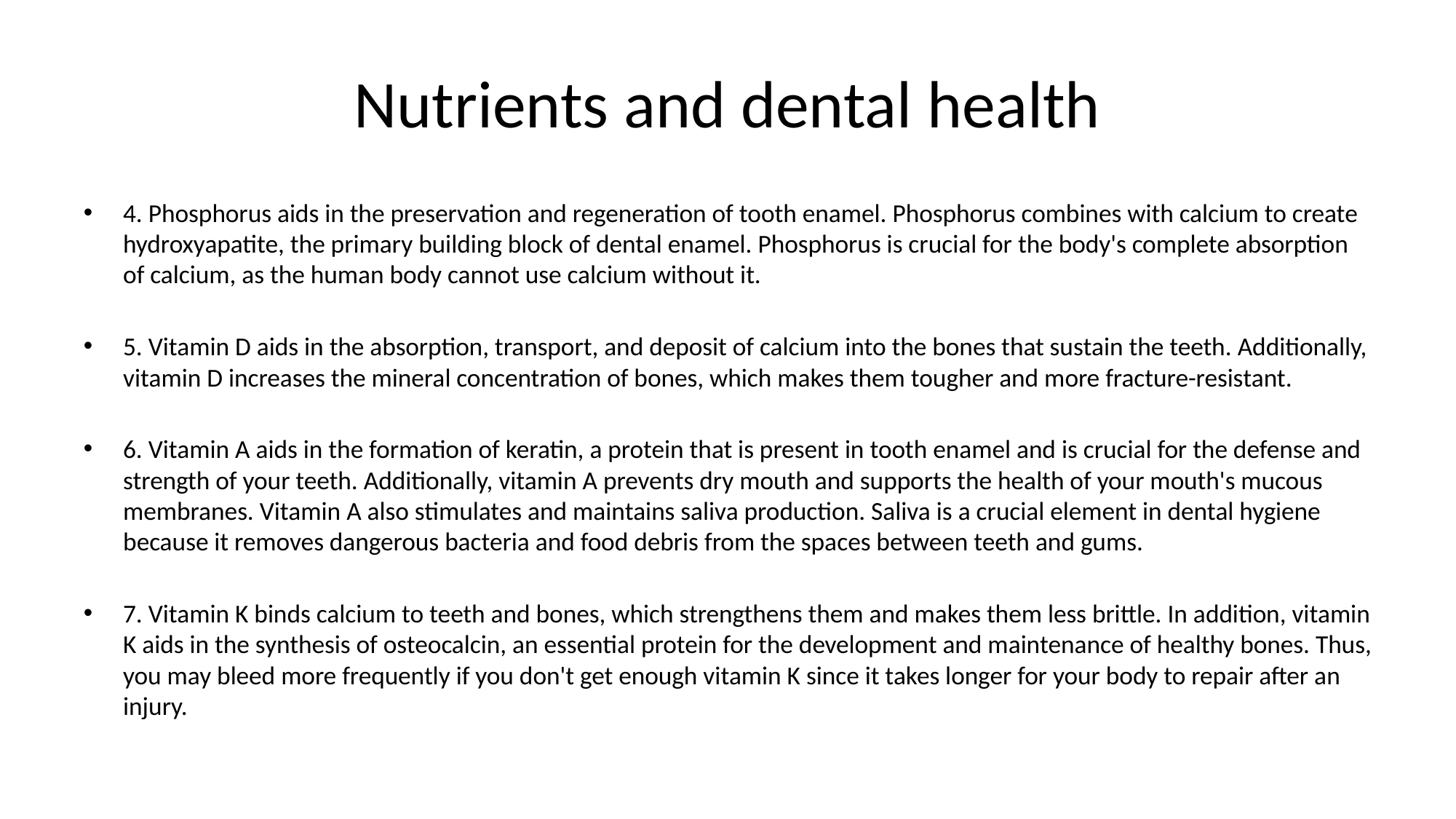

# Nutrients and dental health
4. Phosphorus aids in the preservation and regeneration of tooth enamel. Phosphorus combines with calcium to create hydroxyapatite, the primary building block of dental enamel. Phosphorus is crucial for the body's complete absorption of calcium, as the human body cannot use calcium without it.

5. Vitamin D aids in the absorption, transport, and deposit of calcium into the bones that sustain the teeth. Additionally, vitamin D increases the mineral concentration of bones, which makes them tougher and more fracture-resistant.

6. Vitamin A aids in the formation of keratin, a protein that is present in tooth enamel and is crucial for the defense and strength of your teeth. Additionally, vitamin A prevents dry mouth and supports the health of your mouth's mucous membranes. Vitamin A also stimulates and maintains saliva production. Saliva is a crucial element in dental hygiene because it removes dangerous bacteria and food debris from the spaces between teeth and gums.

7. Vitamin K binds calcium to teeth and bones, which strengthens them and makes them less brittle. In addition, vitamin K aids in the synthesis of osteocalcin, an essential protein for the development and maintenance of healthy bones. Thus, you may bleed more frequently if you don't get enough vitamin K since it takes longer for your body to repair after an injury.